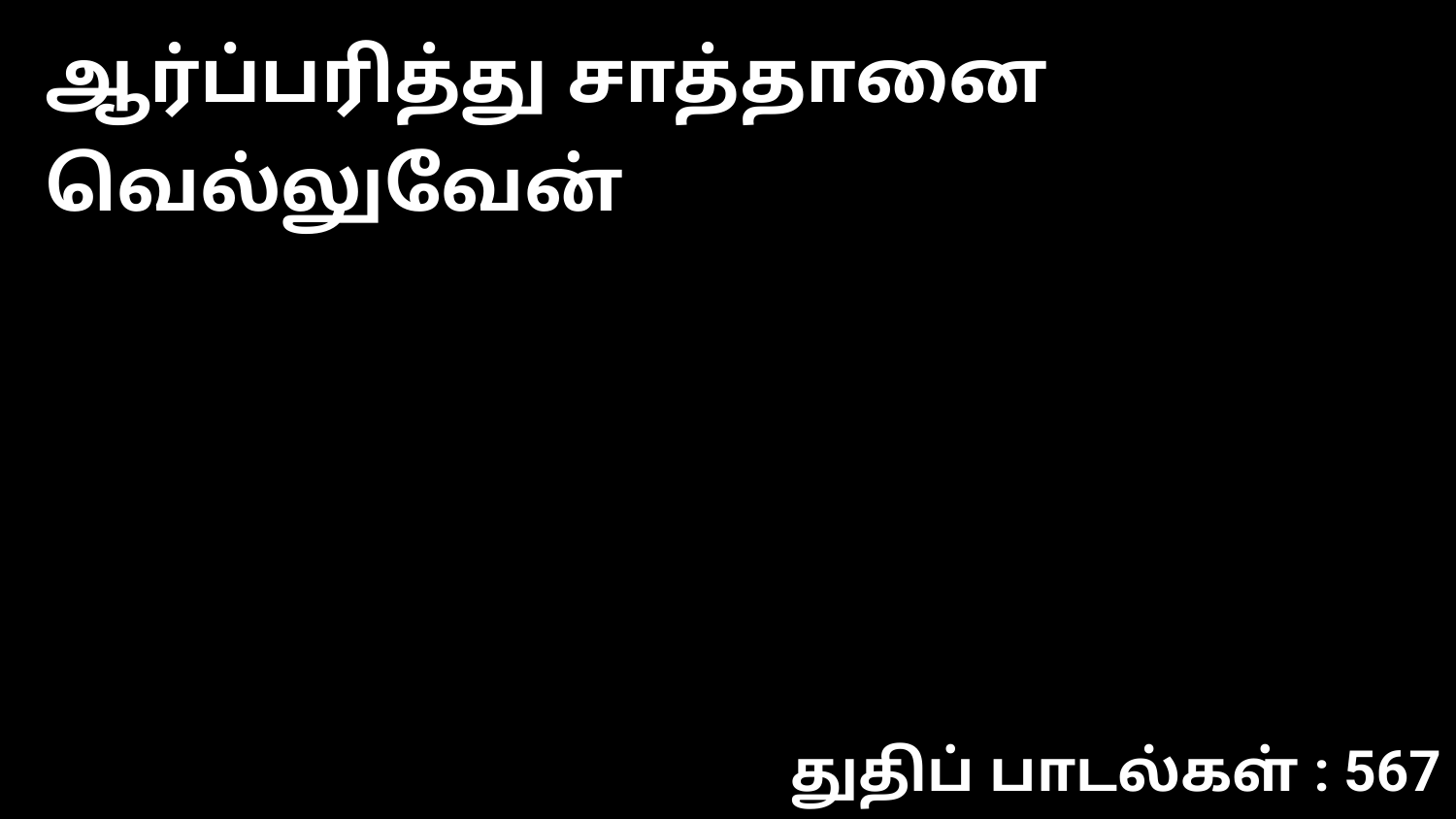

ஆர்ப்பரித்து சாத்தானை வெல்லுவேன்
துதிப் பாடல்கள் : 567